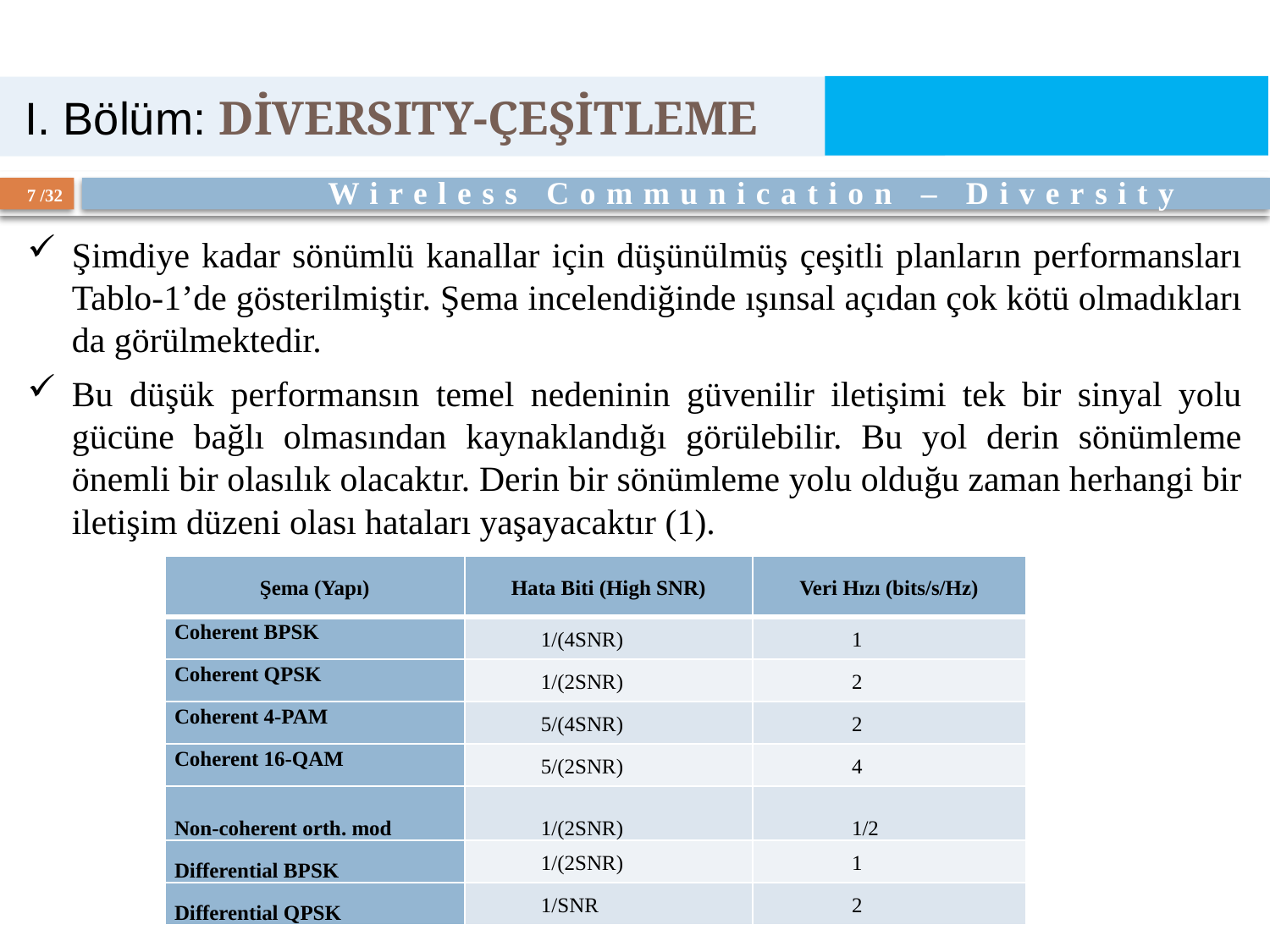

I. Bölüm: diversITY-ÇEŞİTLEME
Şimdiye kadar sönümlü kanallar için düşünülmüş çeşitli planların performansları Tablo-1’de gösterilmiştir. Şema incelendiğinde ışınsal açıdan çok kötü olmadıkları da görülmektedir.
Bu düşük performansın temel nedeninin güvenilir iletişimi tek bir sinyal yolu gücüne bağlı olmasından kaynaklandığı görülebilir. Bu yol derin sönümleme önemli bir olasılık olacaktır. Derin bir sönümleme yolu olduğu zaman herhangi bir iletişim düzeni olası hataları yaşayacaktır (1).
| Şema (Yapı) | Hata Biti (High SNR) | Veri Hızı (bits/s/Hz) |
| --- | --- | --- |
| Coherent BPSK | 1/(4SNR) | 1 |
| Coherent QPSK | 1/(2SNR) | 2 |
| Coherent 4-PAM | 5/(4SNR) | 2 |
| Coherent 16-QAM | 5/(2SNR) | 4 |
| Non-coherent orth. mod | 1/(2SNR) | 1/2 |
| Differential BPSK | 1/(2SNR) | 1 |
| Differential QPSK | 1/SNR | 2 |